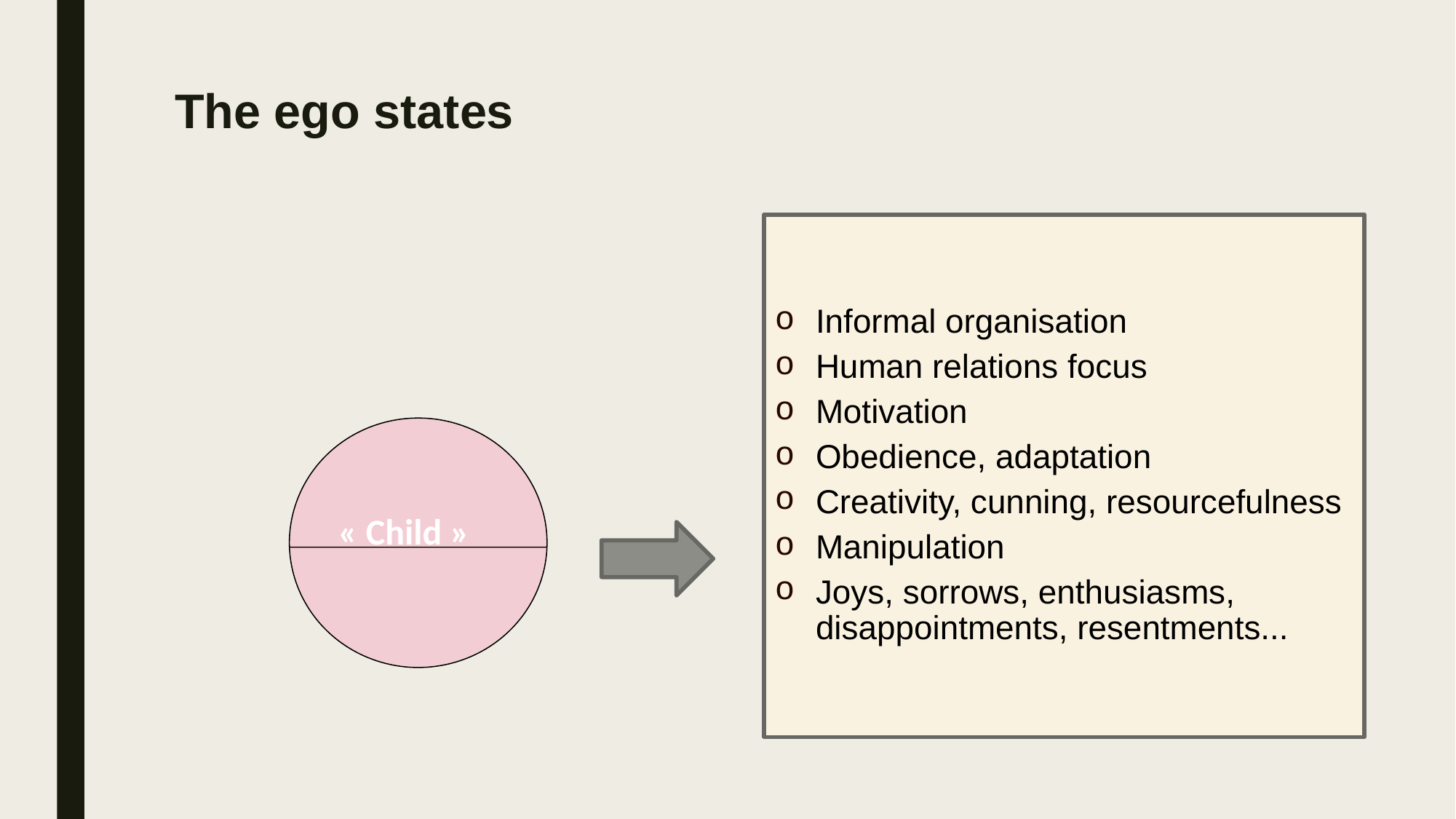

# The ego states
Informal organisation
Human relations focus
Motivation
Obedience, adaptation
Creativity, cunning, resourcefulness
Manipulation
Joys, sorrows, enthusiasms, disappointments, resentments...

 « Child »